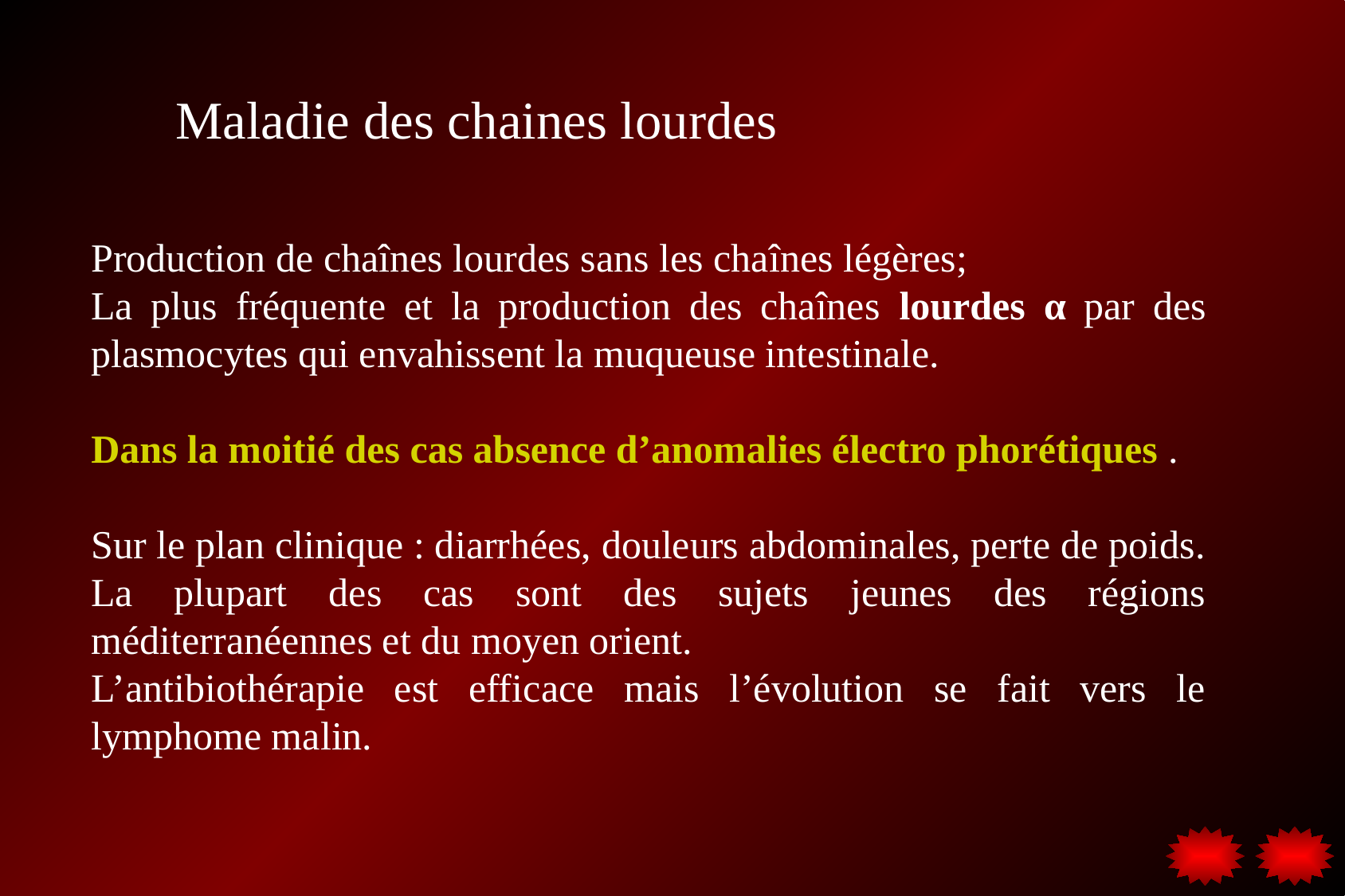

Maladie des chaines lourdes
Production de chaînes lourdes sans les chaînes légères;
La plus fréquente et la production des chaînes lourdes α par des plasmocytes qui envahissent la muqueuse intestinale.

Dans la moitié des cas absence d’anomalies électro phorétiques .

Sur le plan clinique : diarrhées, douleurs abdominales, perte de poids.
La plupart des cas sont des sujets jeunes des régions méditerranéennes et du moyen orient.
L’antibiothérapie est efficace mais l’évolution se fait vers le lymphome malin.